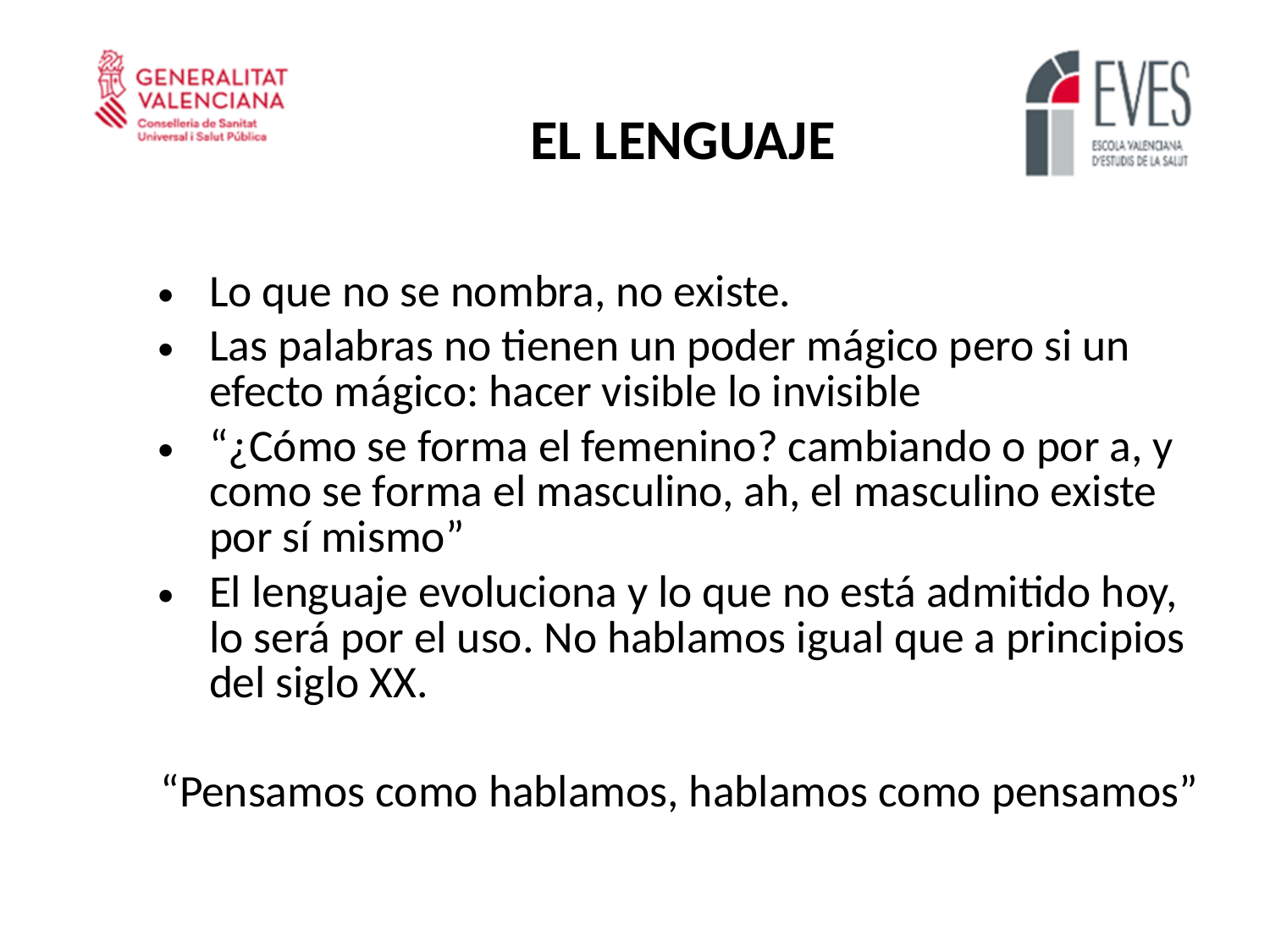

EL LENGUAJE
Lo que no se nombra, no existe.
Las palabras no tienen un poder mágico pero si un efecto mágico: hacer visible lo invisible
“¿Cómo se forma el femenino? cambiando o por a, y como se forma el masculino, ah, el masculino existe por sí mismo”
El lenguaje evoluciona y lo que no está admitido hoy, lo será por el uso. No hablamos igual que a principios del siglo XX.

“Pensamos como hablamos, hablamos como pensamos”